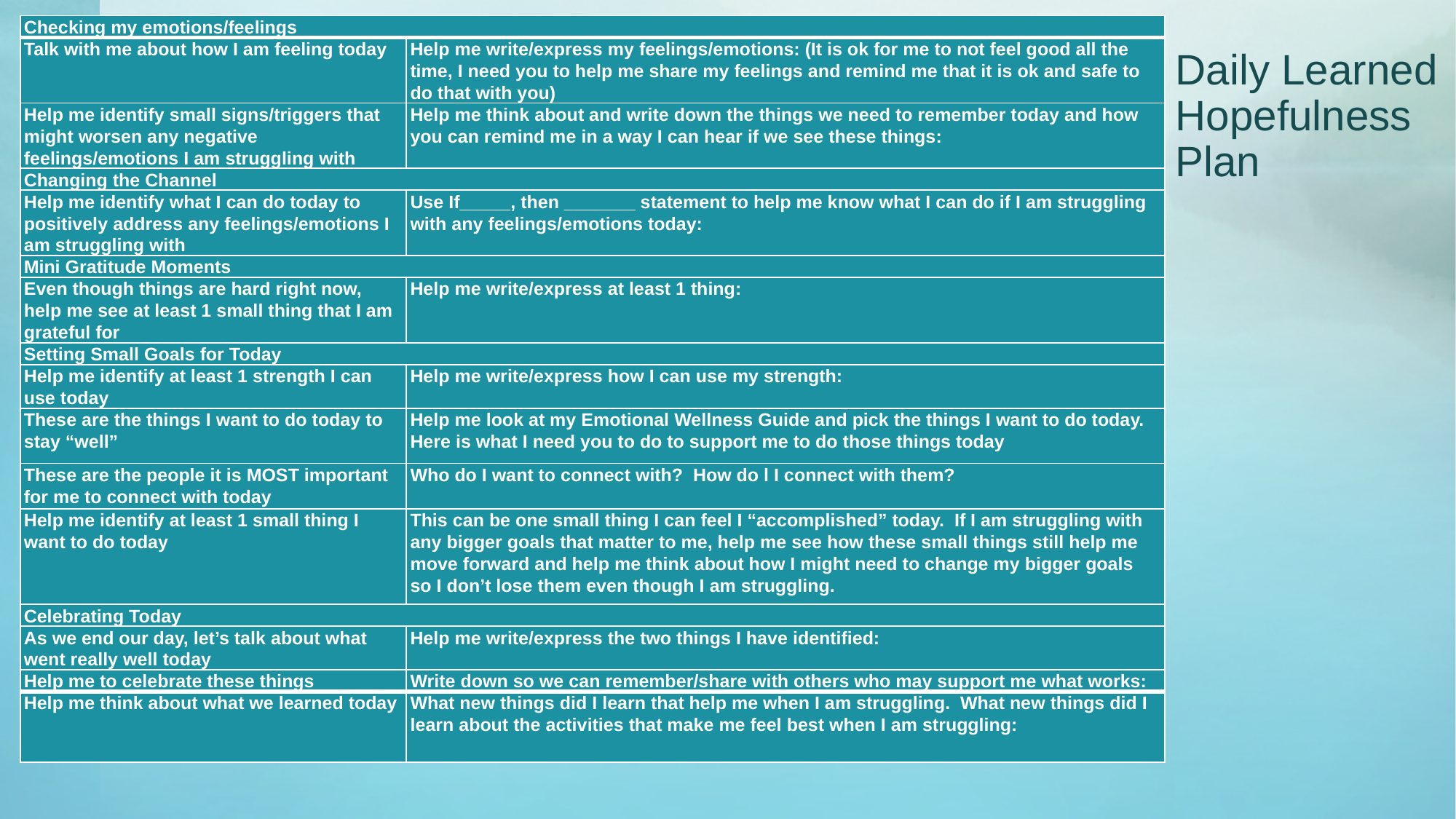

# Daily Learned Hopefulness Plan
| Checking my emotions/feelings |  |
| --- | --- |
| Talk with me about how I am feeling today | Help me write/express my feelings/emotions: (It is ok for me to not feel good all the time, I need you to help me share my feelings and remind me that it is ok and safe to do that with you) |
| Help me identify small signs/triggers that might worsen any negative feelings/emotions I am struggling with | Help me think about and write down the things we need to remember today and how you can remind me in a way I can hear if we see these things: |
| Changing the Channel |  |
| Help me identify what I can do today to positively address any feelings/emotions I am struggling with | Use If\_\_\_\_\_, then \_\_\_\_\_\_\_ statement to help me know what I can do if I am struggling with any feelings/emotions today: |
| Mini Gratitude Moments |  |
| Even though things are hard right now, help me see at least 1 small thing that I am grateful for | Help me write/express at least 1 thing: |
| Setting Small Goals for Today |  |
| Help me identify at least 1 strength I can use today | Help me write/express how I can use my strength: |
| These are the things I want to do today to stay “well” | Help me look at my Emotional Wellness Guide and pick the things I want to do today. Here is what I need you to do to support me to do those things today |
| These are the people it is MOST important for me to connect with today | Who do I want to connect with? How do l I connect with them? |
| Help me identify at least 1 small thing I want to do today | This can be one small thing I can feel I “accomplished” today. If I am struggling with any bigger goals that matter to me, help me see how these small things still help me move forward and help me think about how I might need to change my bigger goals so I don’t lose them even though I am struggling. |
| Celebrating Today |  |
| As we end our day, let’s talk about what went really well today | Help me write/express the two things I have identified: |
| Help me to celebrate these things | Write down so we can remember/share with others who may support me what works: |
| Help me think about what we learned today | What new things did I learn that help me when I am struggling. What new things did I learn about the activities that make me feel best when I am struggling: |